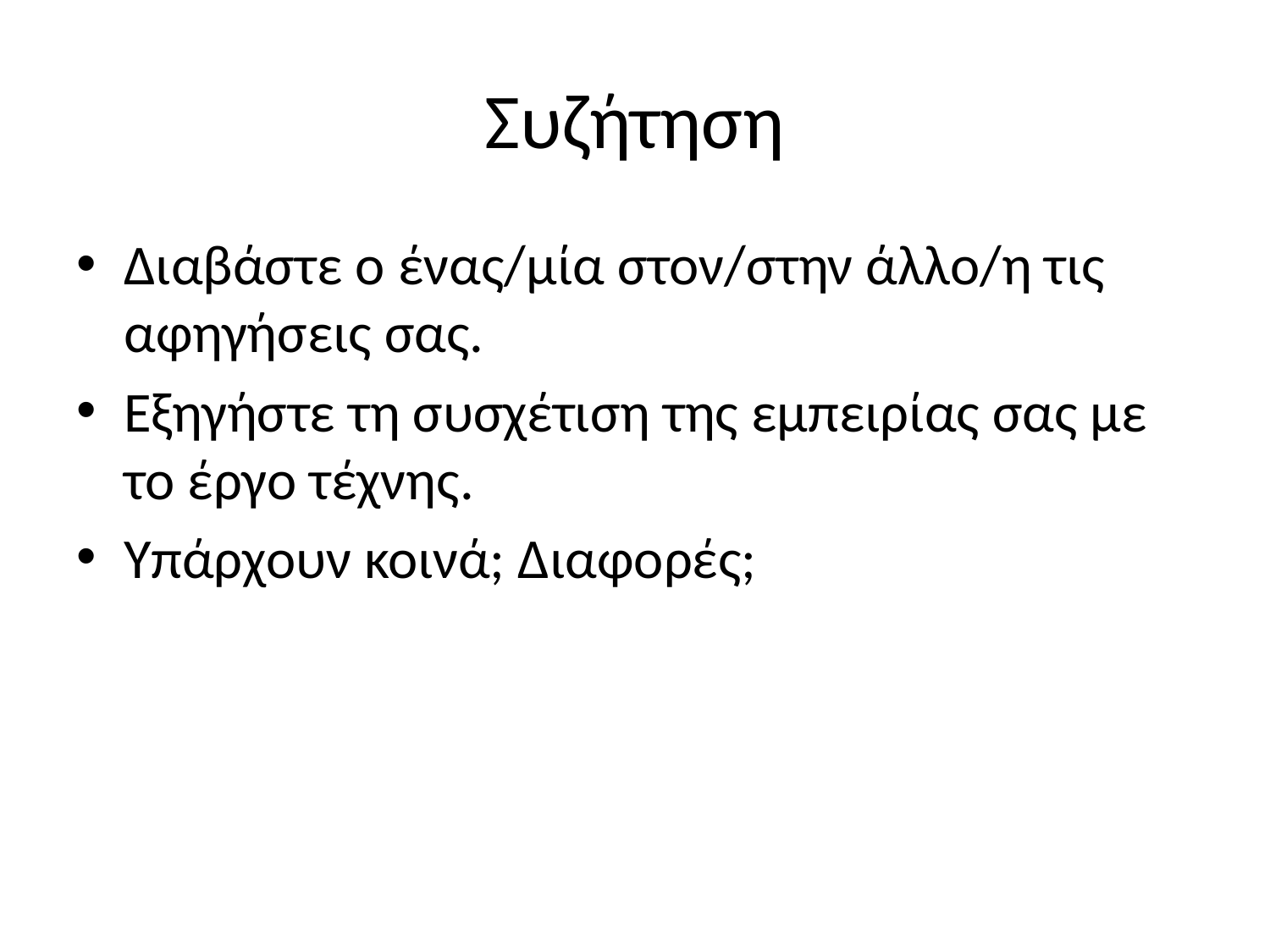

# Συζήτηση
Διαβάστε ο ένας/μία στον/στην άλλο/η τις αφηγήσεις σας.
Εξηγήστε τη συσχέτιση της εμπειρίας σας με το έργο τέχνης.
Υπάρχουν κοινά; Διαφορές;